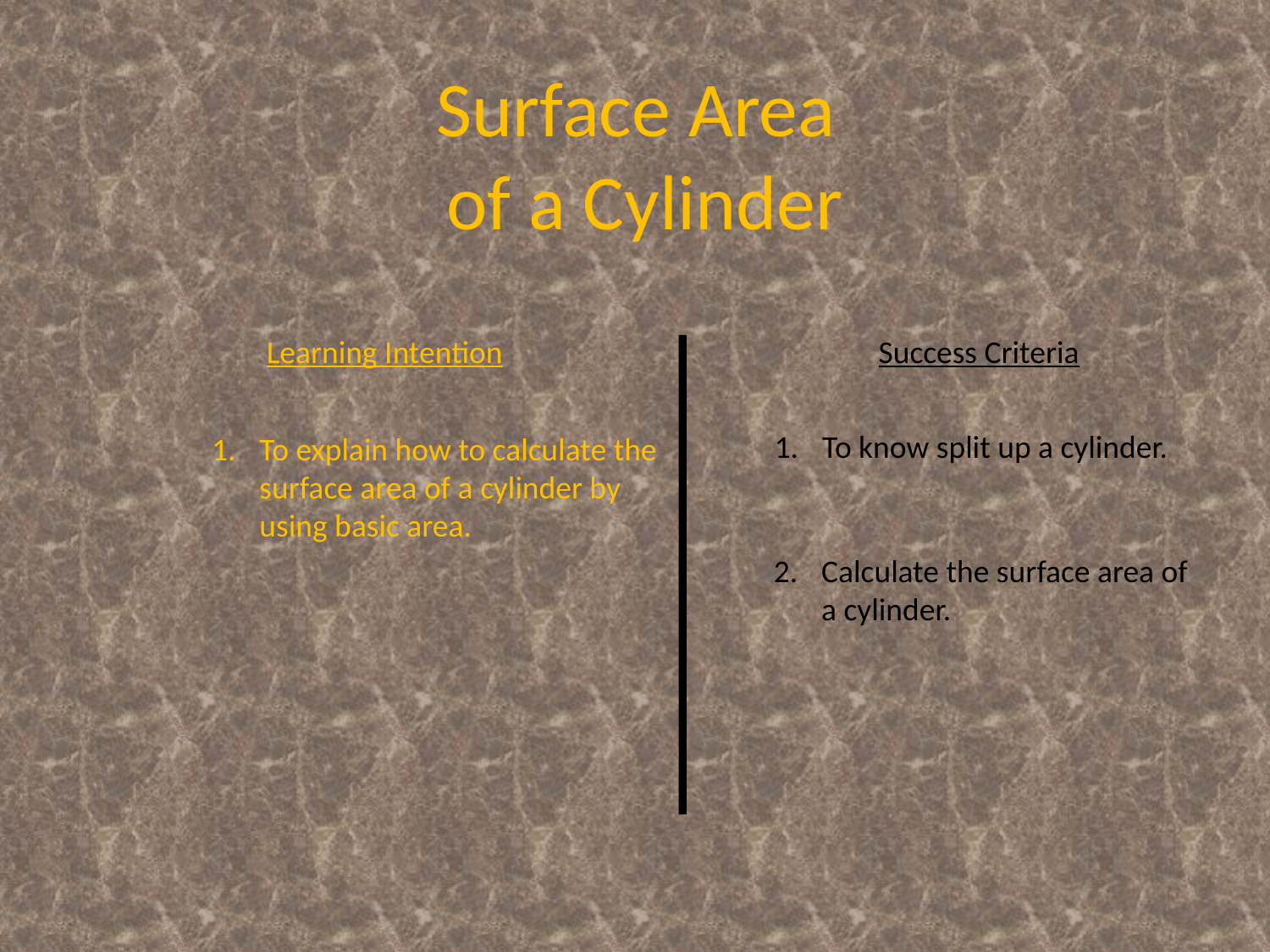

Surface Area
of a Cylinder
Learning Intention
Success Criteria

To know split up a cylinder.
To explain how to calculate the surface area of a cylinder by using basic area.
2.	Calculate the surface area of a cylinder.